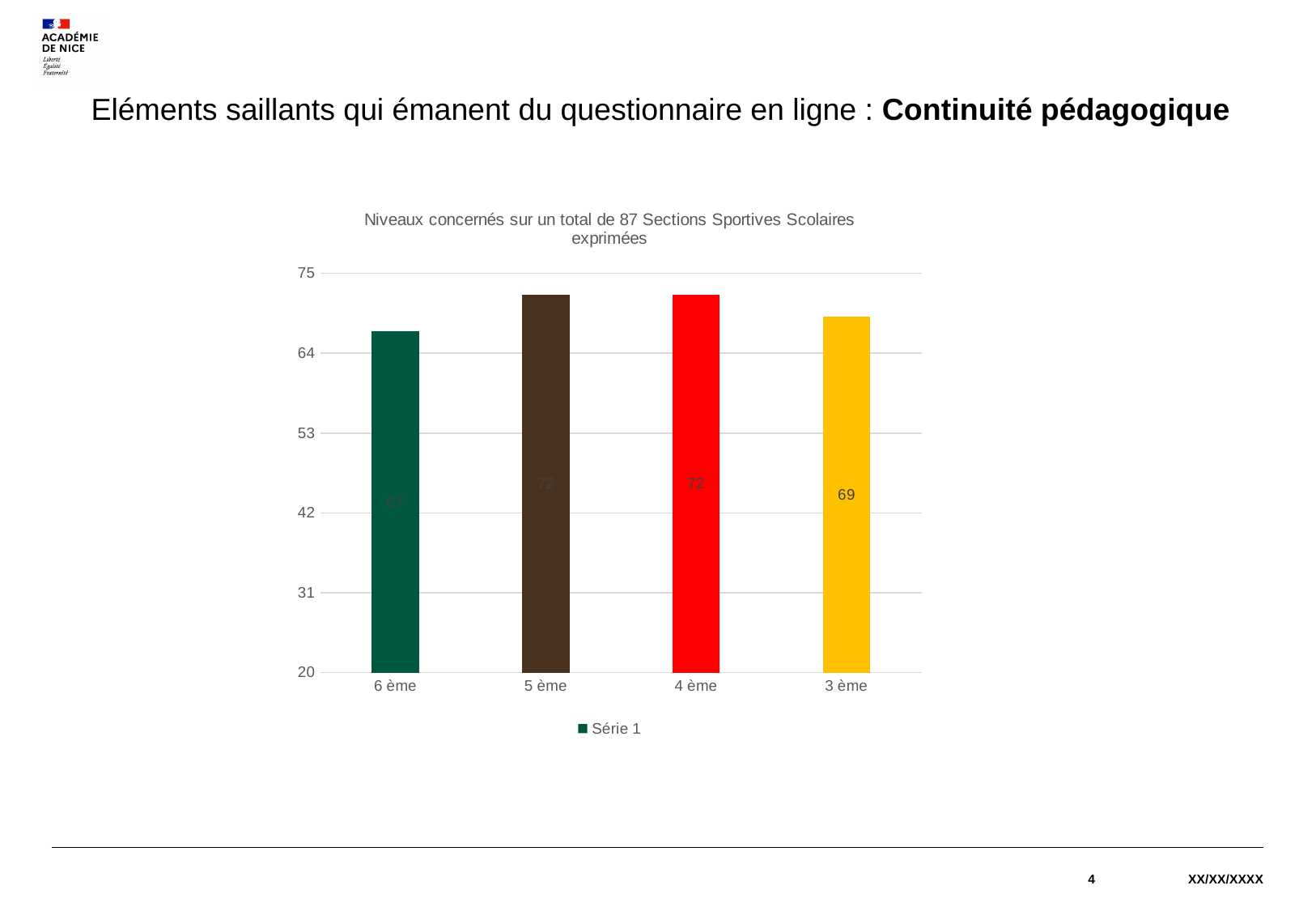

Eléments saillants qui émanent du questionnaire en ligne : Continuité pédagogique

### Chart: Niveaux concernés sur un total de 87 Sections Sportives Scolaires exprimées

| Category | Série 1 |
|---|---|
| 6 ème | 67.0 |
| 5 ème | 72.0 |
| 4 ème | 72.0 |
| 3 ème | 69.0 |
4
XX/XX/XXXX